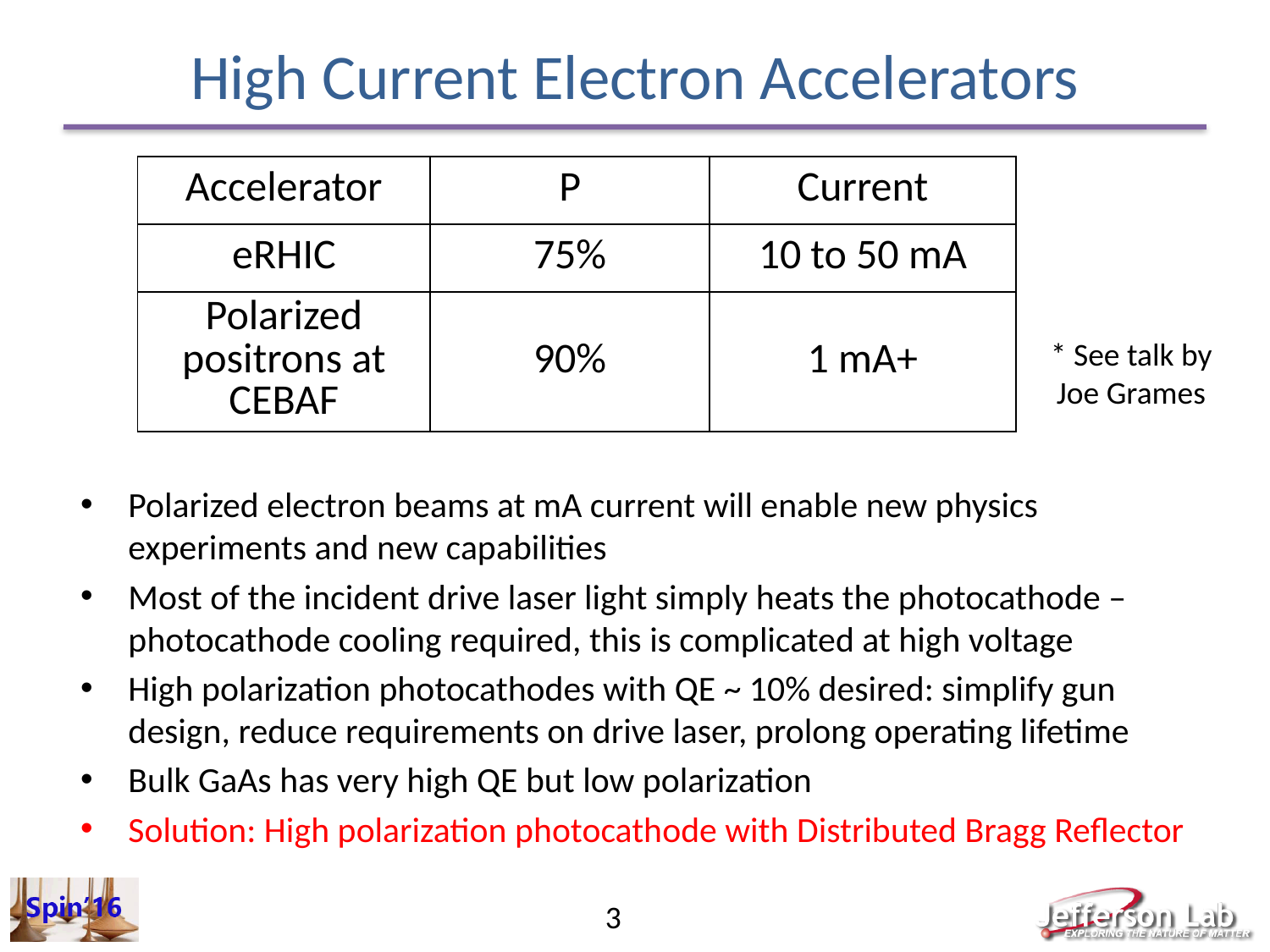

# High Current Electron Accelerators
| Accelerator | P | Current |
| --- | --- | --- |
| eRHIC | 75% | 10 to 50 mA |
| Polarized positrons at CEBAF | 90% | 1 mA+ |
* See talk by Joe Grames
Polarized electron beams at mA current will enable new physics experiments and new capabilities
Most of the incident drive laser light simply heats the photocathode – photocathode cooling required, this is complicated at high voltage
High polarization photocathodes with QE ~ 10% desired: simplify gun design, reduce requirements on drive laser, prolong operating lifetime
Bulk GaAs has very high QE but low polarization
Solution: High polarization photocathode with Distributed Bragg Reflector
3